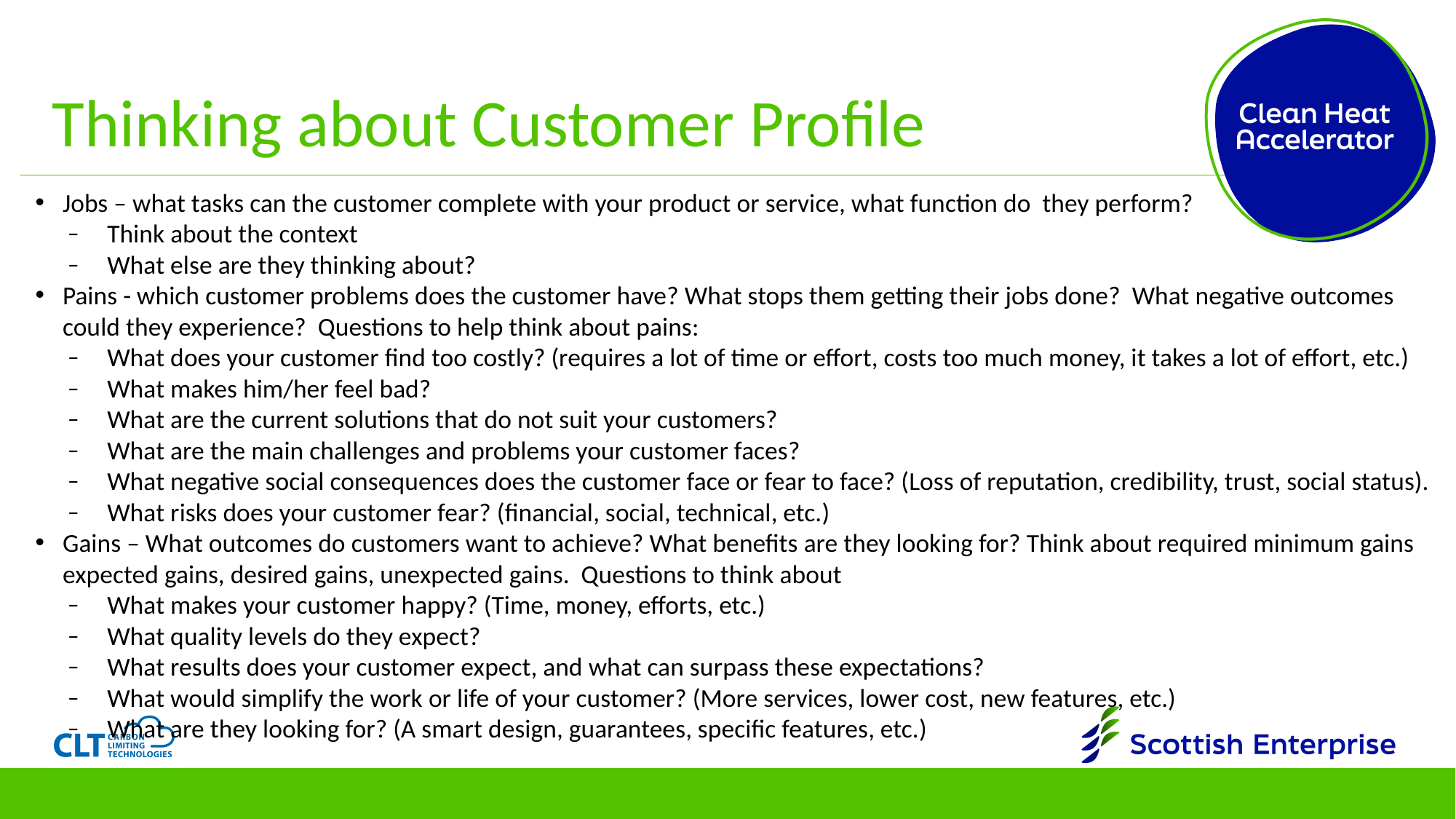

# Thinking about Customer Profile
Jobs – what tasks can the customer complete with your product or service, what function do  they perform?
Think about the context
What else are they thinking about?
Pains - which customer problems does the customer have? What stops them getting their jobs done?  What negative outcomes could they experience?  Questions to help think about pains:
What does your customer find too costly? (requires a lot of time or effort, costs too much money, it takes a lot of effort, etc.)
What makes him/her feel bad?
What are the current solutions that do not suit your customers?
What are the main challenges and problems your customer faces?
What negative social consequences does the customer face or fear to face? (Loss of reputation, credibility, trust, social status).
What risks does your customer fear? (financial, social, technical, etc.)
Gains – What outcomes do customers want to achieve? What benefits are they looking for? Think about required minimum gains expected gains, desired gains, unexpected gains.  Questions to think about
What makes your customer happy? (Time, money, efforts, etc.)
What quality levels do they expect?
What results does your customer expect, and what can surpass these expectations?
What would simplify the work or life of your customer? (More services, lower cost, new features, etc.)
What are they looking for? (A smart design, guarantees, specific features, etc.)